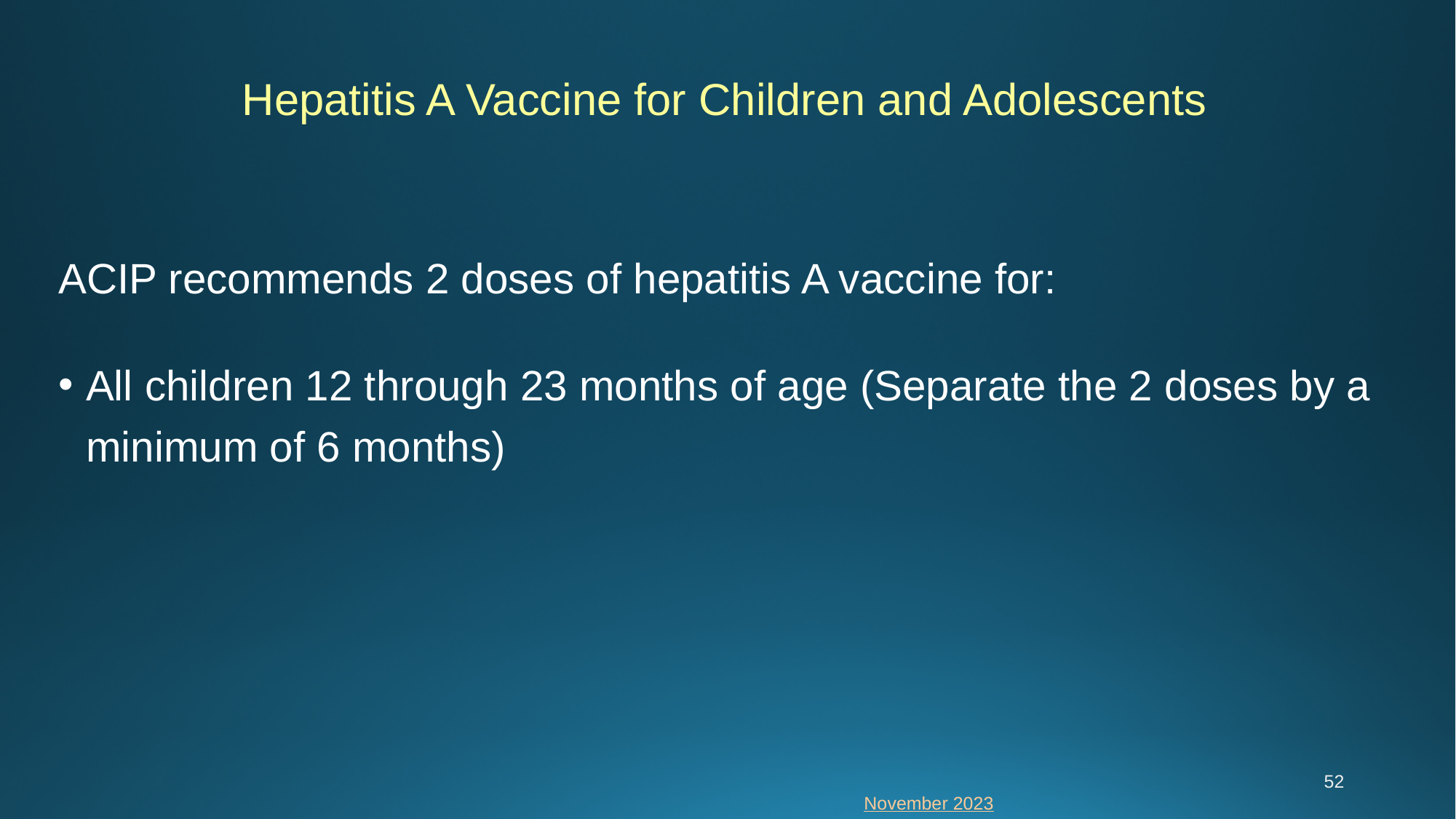

Hepatitis A Vaccine for Children and Adolescents
ACIP recommends 2 doses of hepatitis A vaccine for:

All children 12 through 23 months of age (Separate the 2 doses by a minimum of 6 months)

52
November 2023